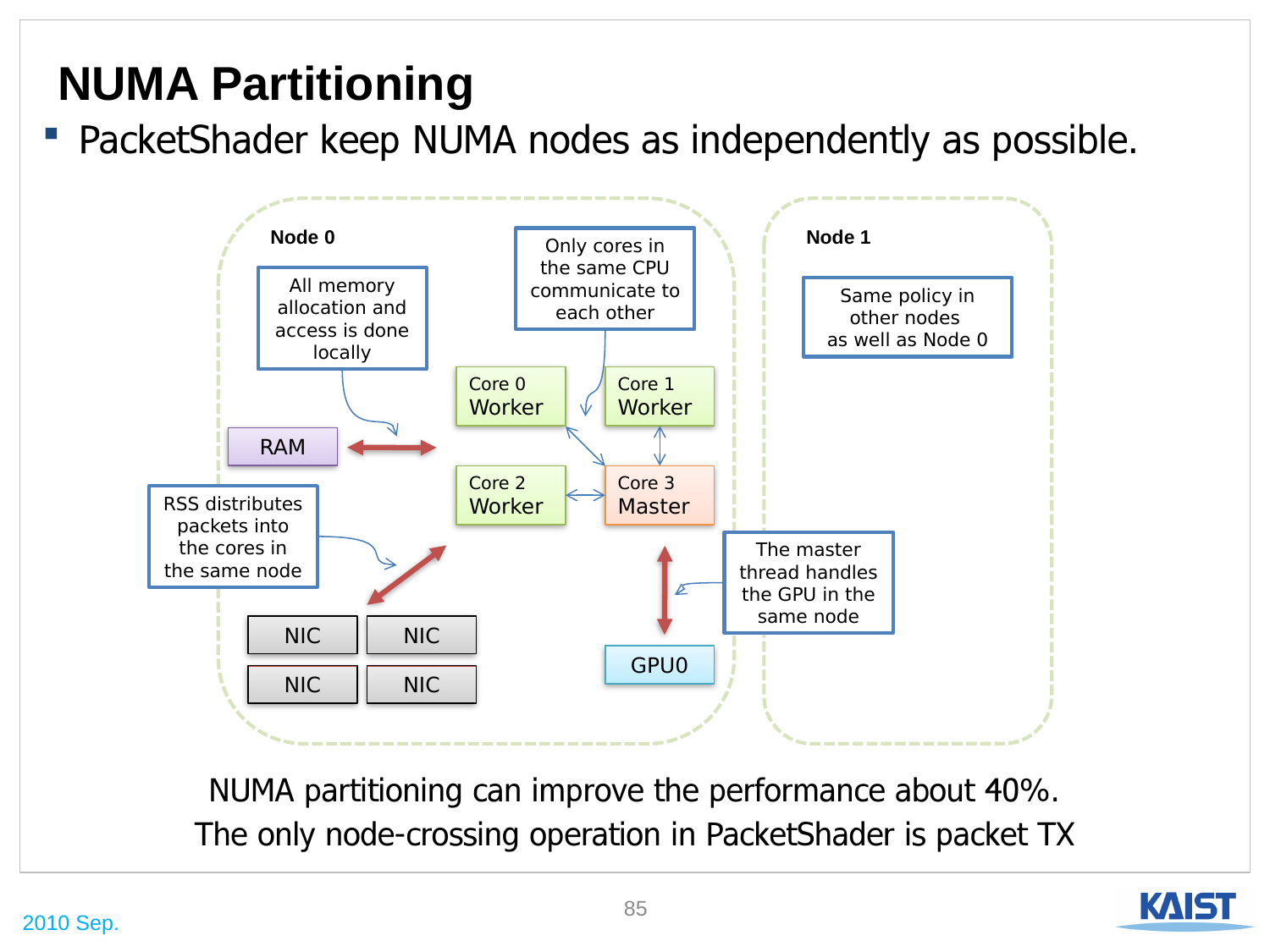

# NUMA Partitioning
PacketShader keep NUMA nodes as independently as possible.

Node 0
Node 1
Only cores in the same CPU communicate to each other
All memory allocation and access is done locally
Same policy in other nodes
as well as Node 0
Core 0
Worker
Core 1
Worker
RAM
Core 2
Worker
Core 3
Master
RSS distributes packets into the cores in the same node
The master thread handles the GPU in the same node
NIC
NIC
GPU0
NIC
NIC
NUMA partitioning can improve the performance about 40%.
The only node-crossing operation in PacketShader is packet TX
85